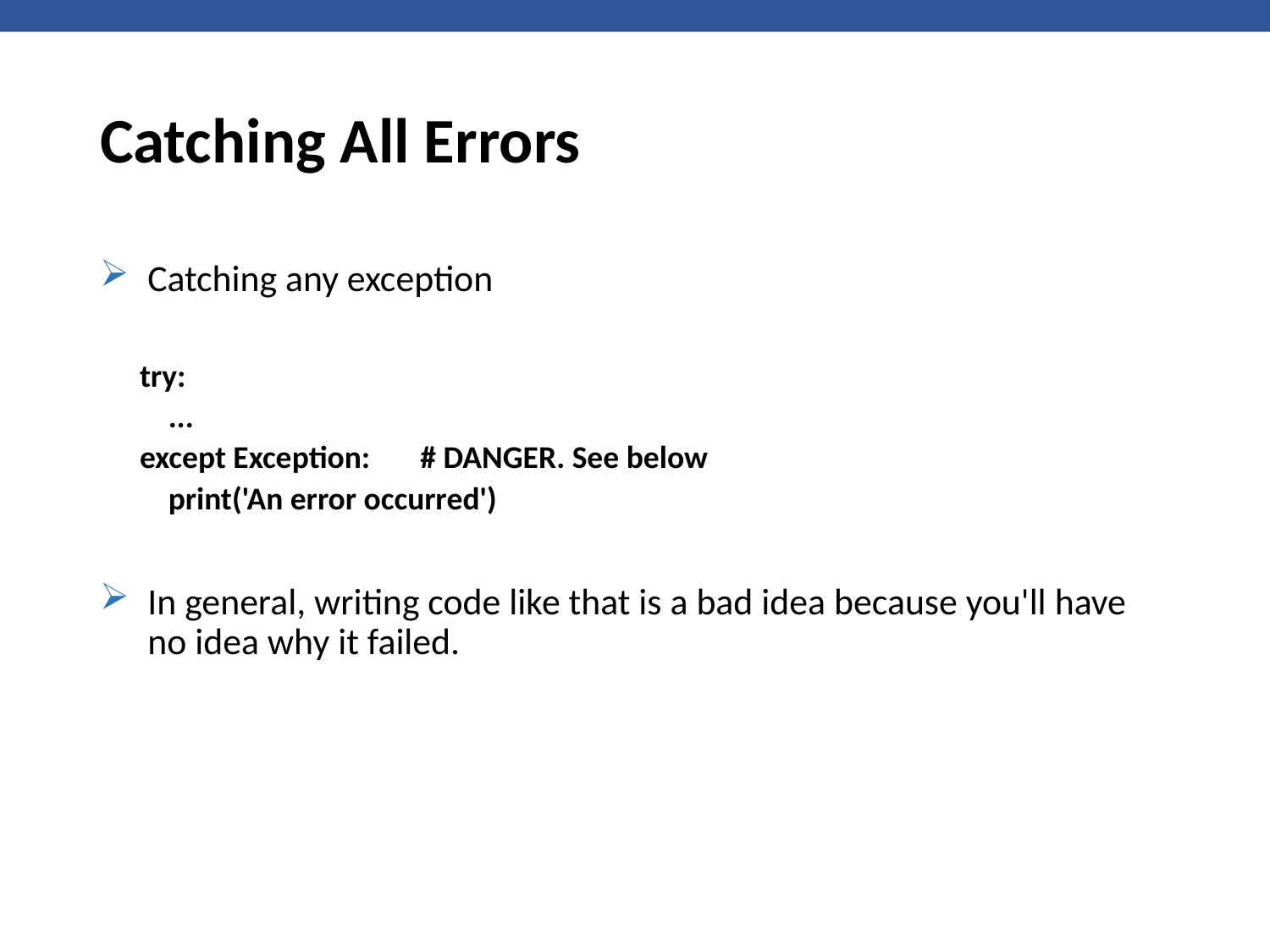

# Catching All Errors
Catching any exception

try:
    ...
except Exception:       # DANGER. See below
    print('An error occurred')

In general, writing code like that is a bad idea because you'll have no idea why it failed.